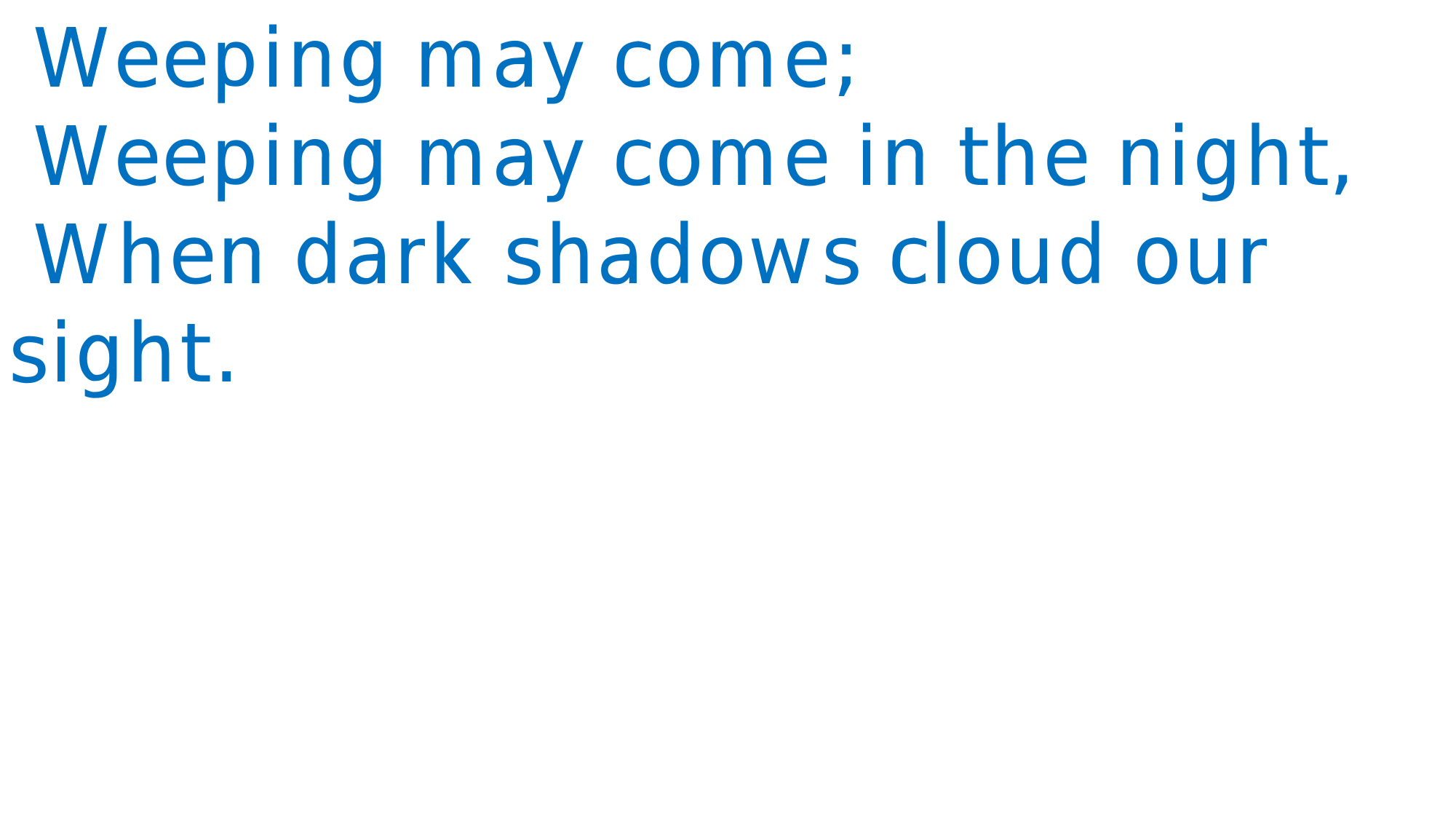

Weeping may come;
 Weeping may come in the night,
 When dark shadows cloud our 	sight.